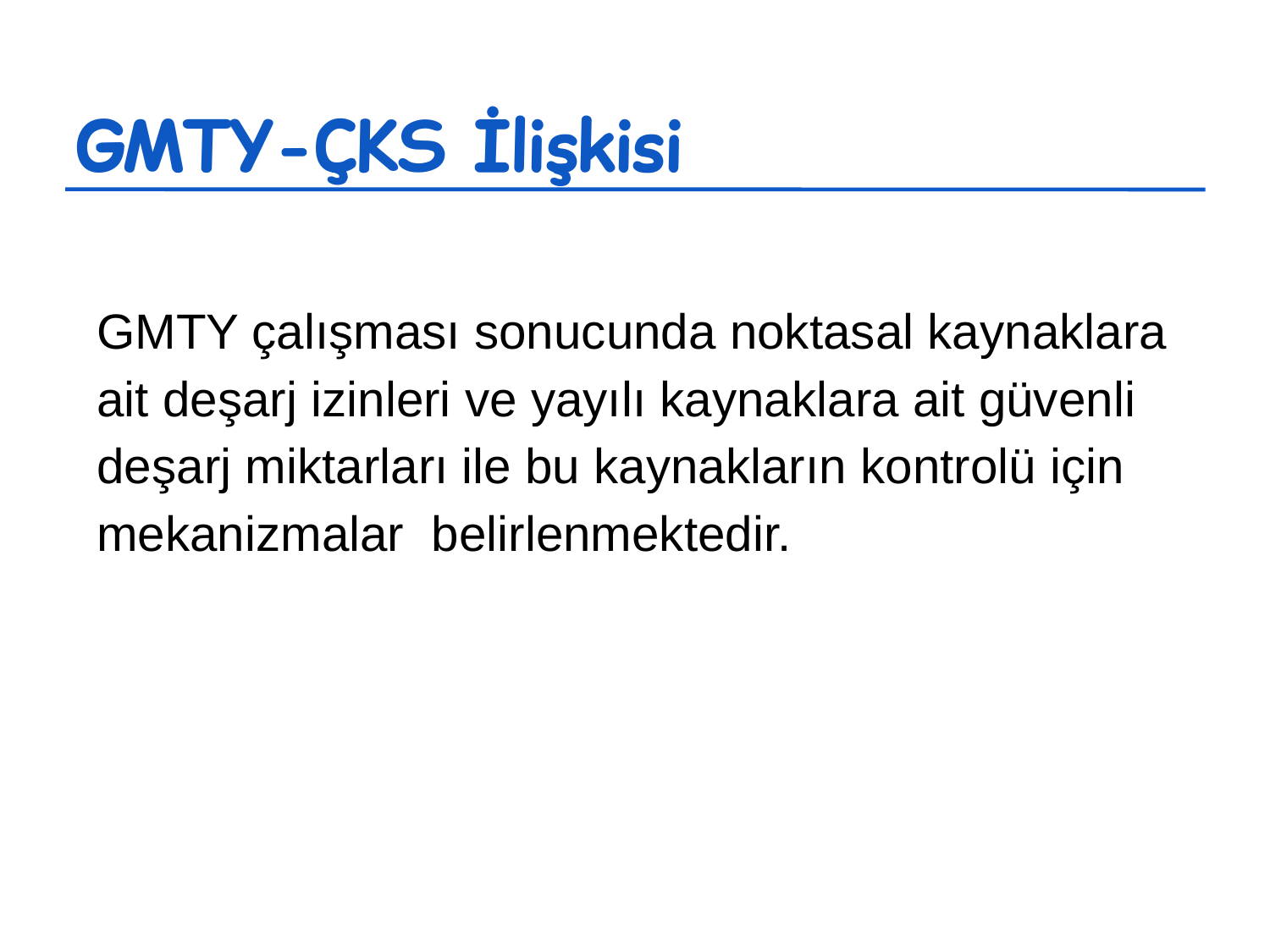

# GMTY-ÇKS İlişkisi
GMTY çalışması sonucunda noktasal kaynaklara ait deşarj izinleri ve yayılı kaynaklara ait güvenli deşarj miktarları ile bu kaynakların kontrolü için mekanizmalar  belirlenmektedir.